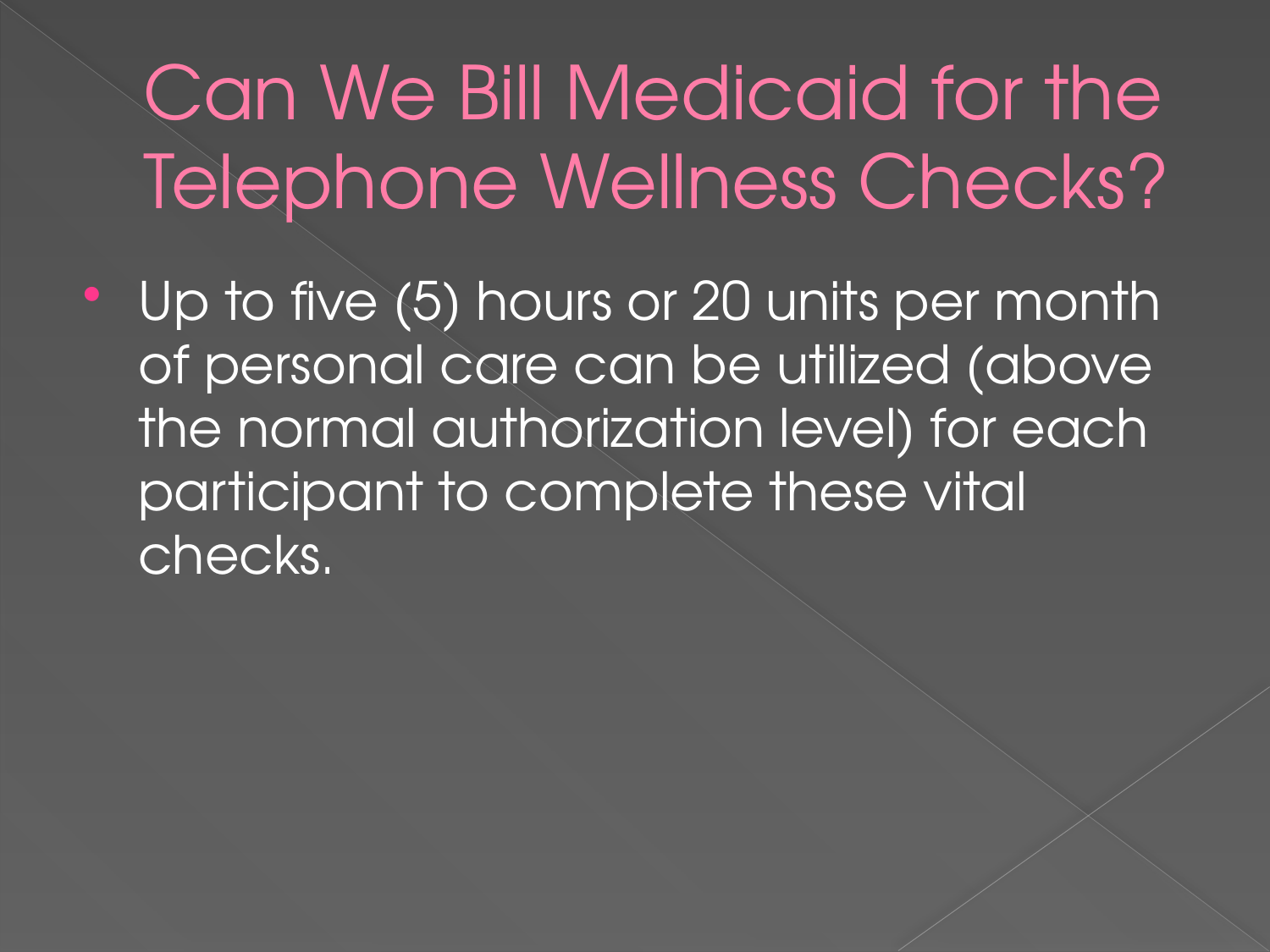

# Can We Bill Medicaid for the Telephone Wellness Checks?
Up to five (5) hours or 20 units per month of personal care can be utilized (above the normal authorization level) for each participant to complete these vital checks.